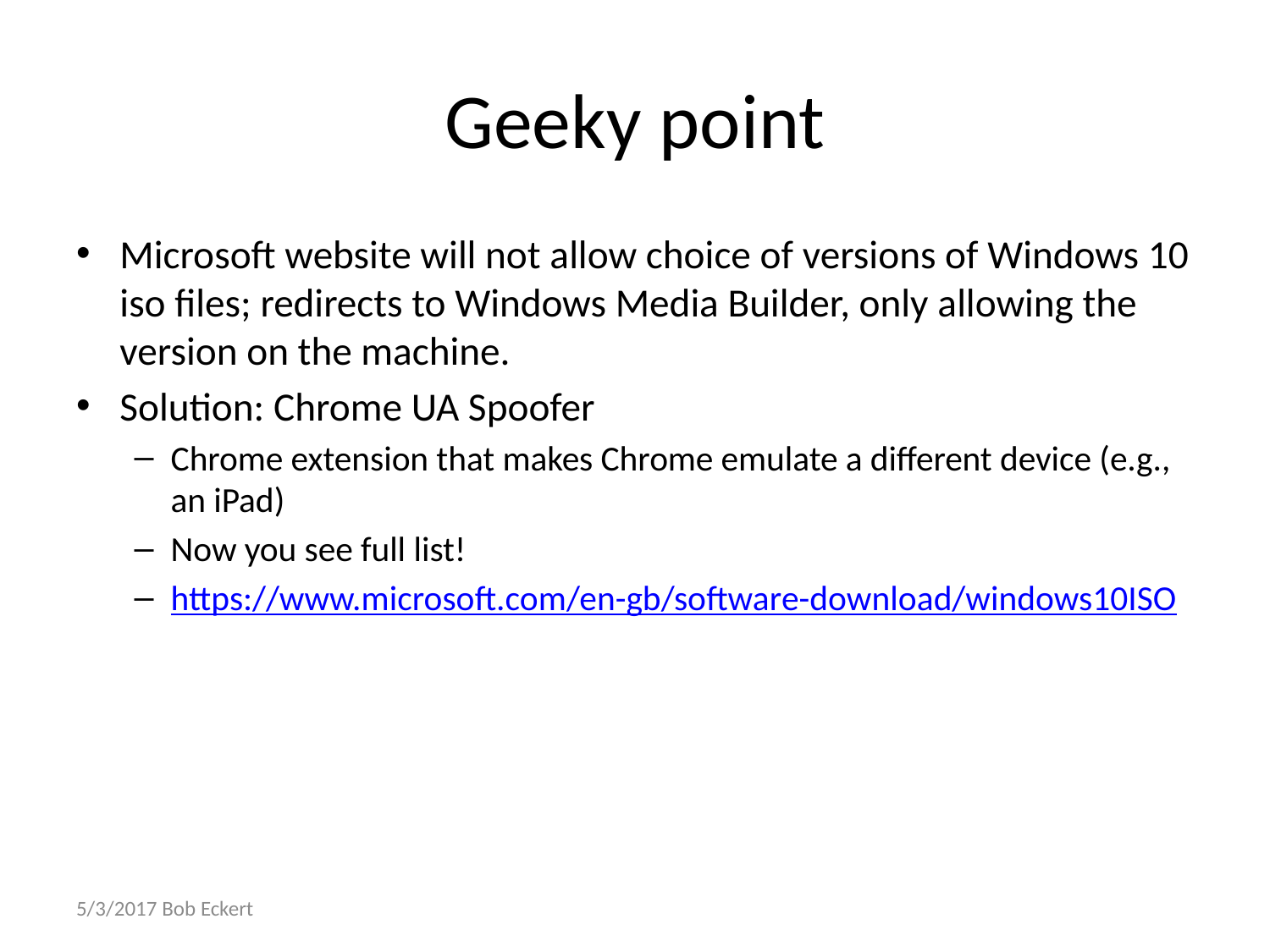

# Geeky point
Microsoft website will not allow choice of versions of Windows 10 iso files; redirects to Windows Media Builder, only allowing the version on the machine.
Solution: Chrome UA Spoofer
Chrome extension that makes Chrome emulate a different device (e.g., an iPad)
Now you see full list!
https://www.microsoft.com/en-gb/software-download/windows10ISO

5/3/2017 Bob Eckert